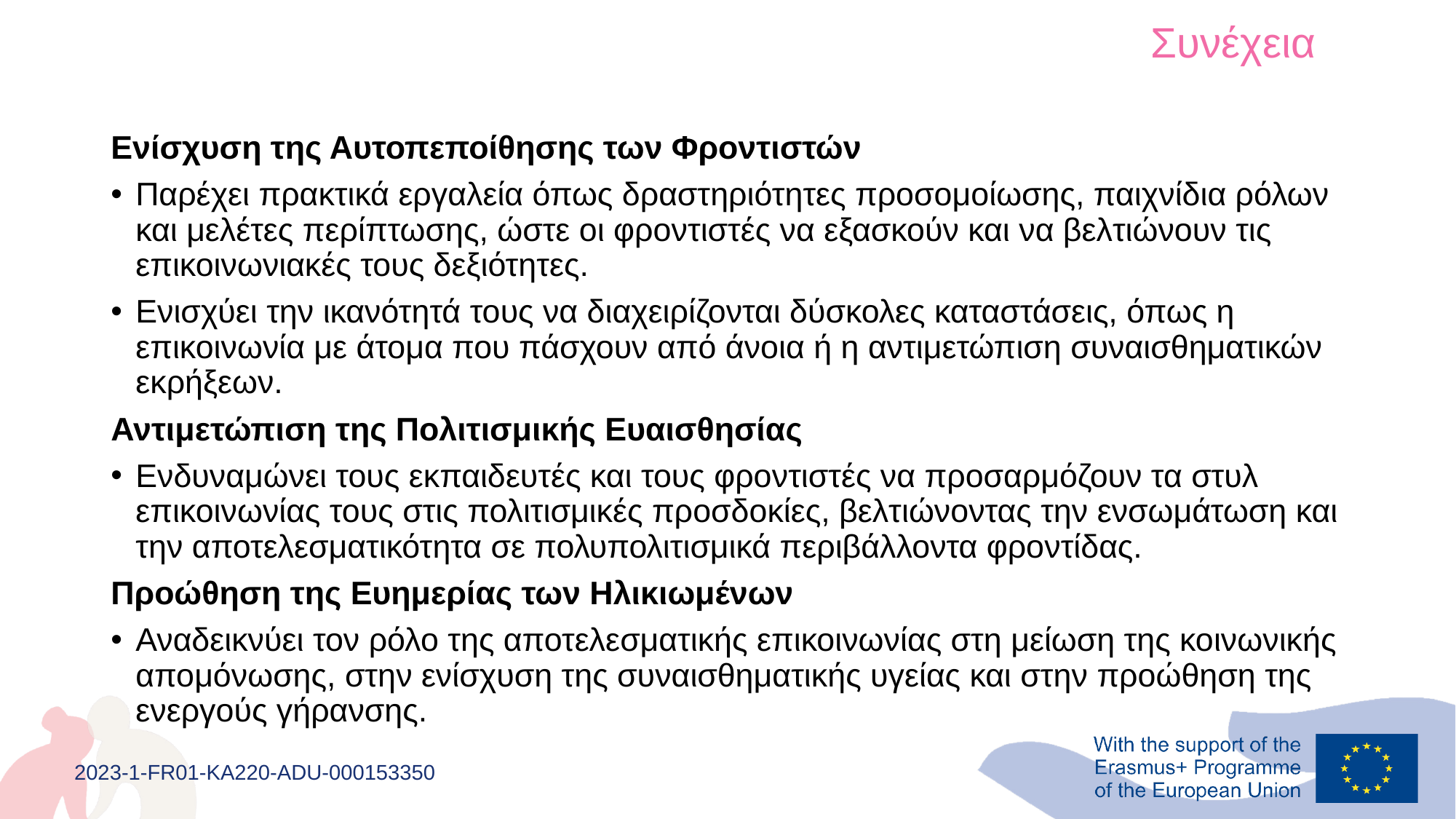

# Συνέχεια
Ενίσχυση της Αυτοπεποίθησης των Φροντιστών
Παρέχει πρακτικά εργαλεία όπως δραστηριότητες προσομοίωσης, παιχνίδια ρόλων και μελέτες περίπτωσης, ώστε οι φροντιστές να εξασκούν και να βελτιώνουν τις επικοινωνιακές τους δεξιότητες.
Ενισχύει την ικανότητά τους να διαχειρίζονται δύσκολες καταστάσεις, όπως η επικοινωνία με άτομα που πάσχουν από άνοια ή η αντιμετώπιση συναισθηματικών εκρήξεων.
Αντιμετώπιση της Πολιτισμικής Ευαισθησίας
Ενδυναμώνει τους εκπαιδευτές και τους φροντιστές να προσαρμόζουν τα στυλ επικοινωνίας τους στις πολιτισμικές προσδοκίες, βελτιώνοντας την ενσωμάτωση και την αποτελεσματικότητα σε πολυπολιτισμικά περιβάλλοντα φροντίδας.
Προώθηση της Ευημερίας των Ηλικιωμένων
Αναδεικνύει τον ρόλο της αποτελεσματικής επικοινωνίας στη μείωση της κοινωνικής απομόνωσης, στην ενίσχυση της συναισθηματικής υγείας και στην προώθηση της ενεργούς γήρανσης.